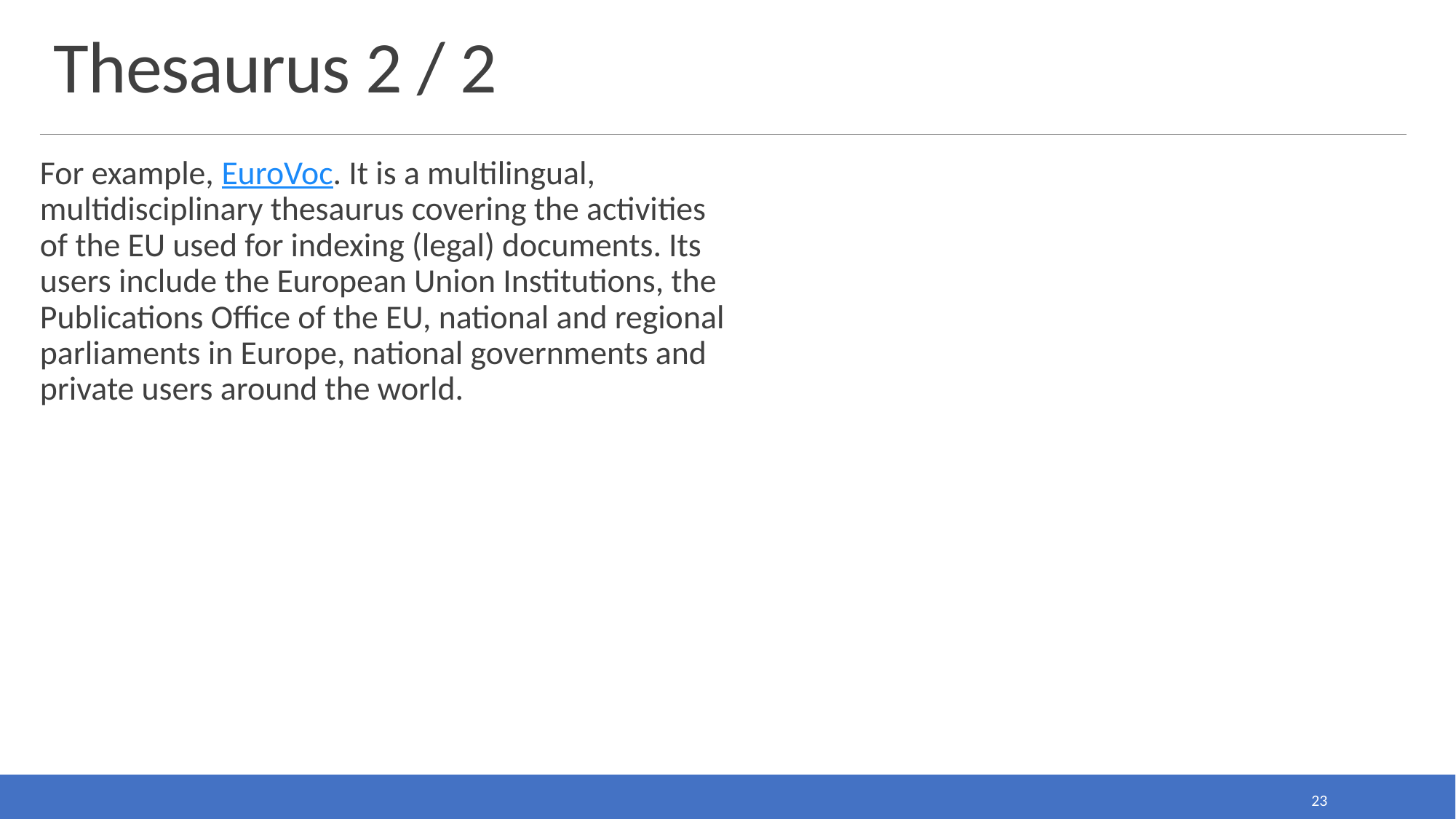

# Thesaurus 2 / 2
For example, EuroVoc. It is a multilingual, multidisciplinary thesaurus covering the activities of the EU used for indexing (legal) documents. Its users include the European Union Institutions, the Publications Office of the EU, national and regional parliaments in Europe, national governments and private users around the world.

23